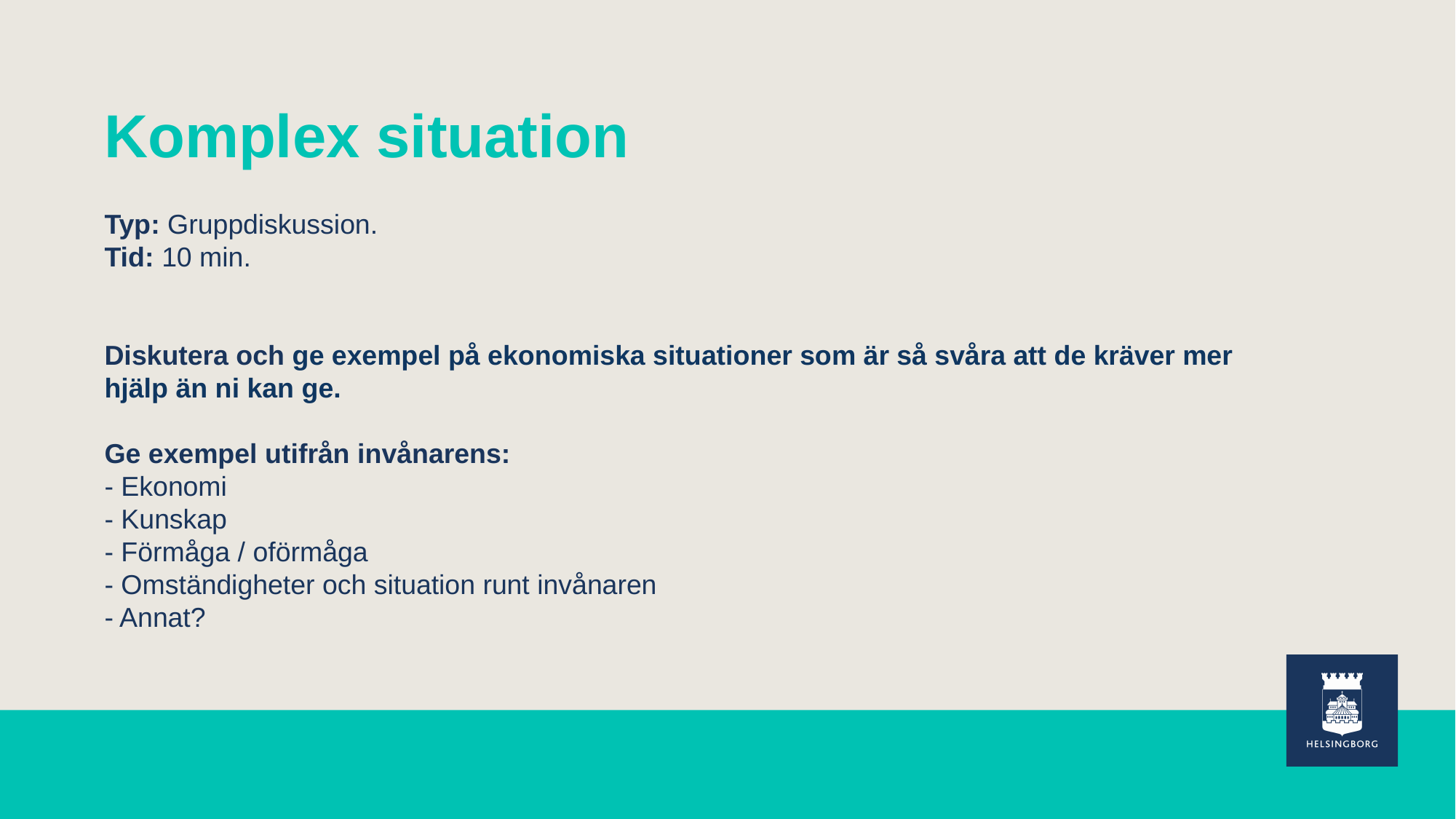

# Komplex situation
Typ: Gruppdiskussion.
Tid: 10 min.
Diskutera och ge exempel på ekonomiska situationer som är så svåra att de kräver mer hjälp än ni kan ge.
Ge exempel utifrån invånarens:
- Ekonomi
- Kunskap
- Förmåga / oförmåga
- Omständigheter och situation runt invånaren
- Annat?